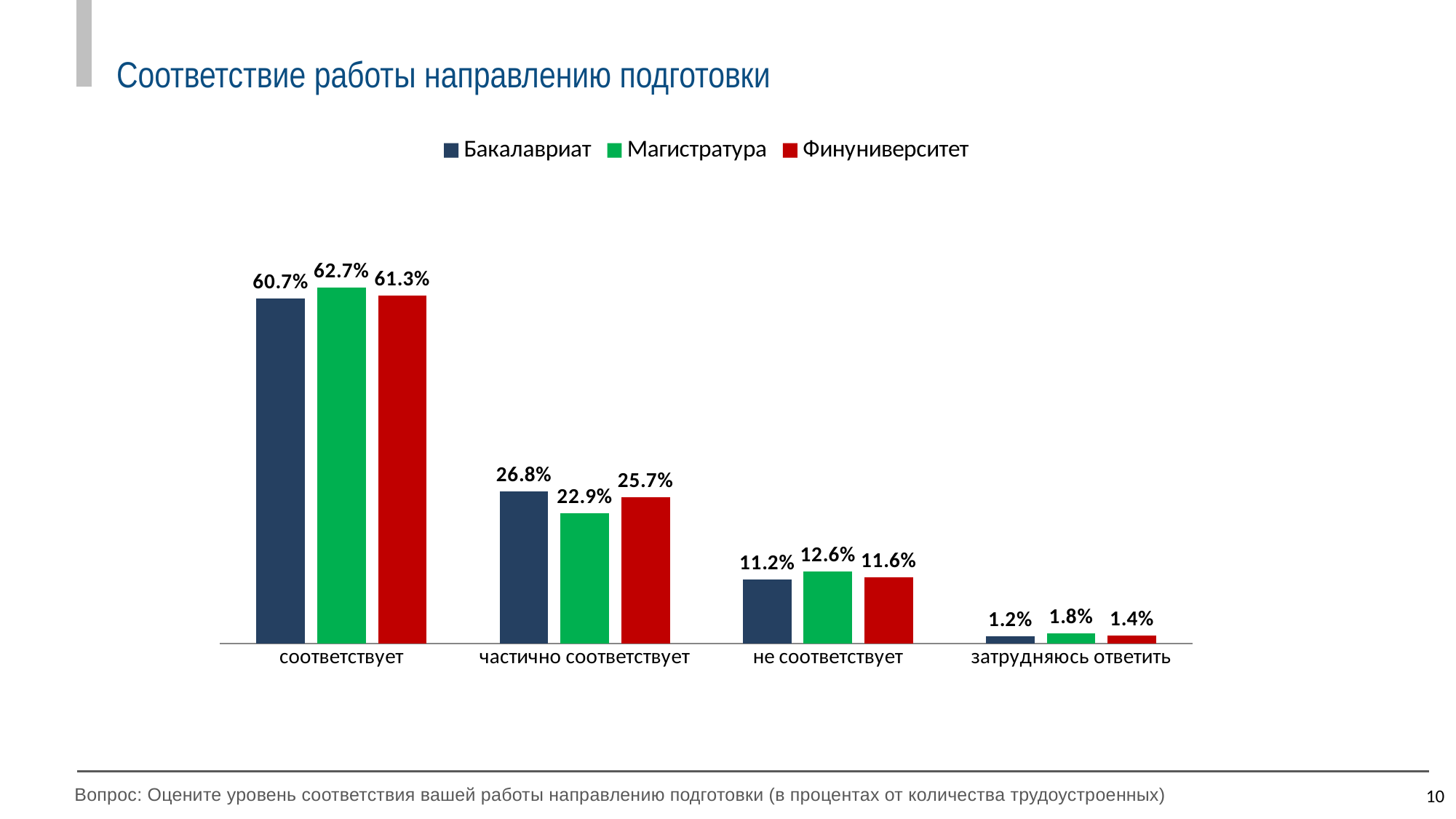

Соответствие работы направлению подготовки

### Chart

| Category | Бакалавриат | Магистратура | Финуниверситет |
|---|---|---|---|
| соответствует | 0.607 | 0.627 | 0.6129 |
| частично соответствует | 0.268 | 0.229 | 0.257 |
| не соответствует | 0.112 | 0.126 | 0.116 |
| затрудняюсь ответить | 0.012 | 0.018 | 0.014 |
10
Вопрос: Оцените уровень соответствия вашей работы направлению подготовки (в процентах от количества трудоустроенных)